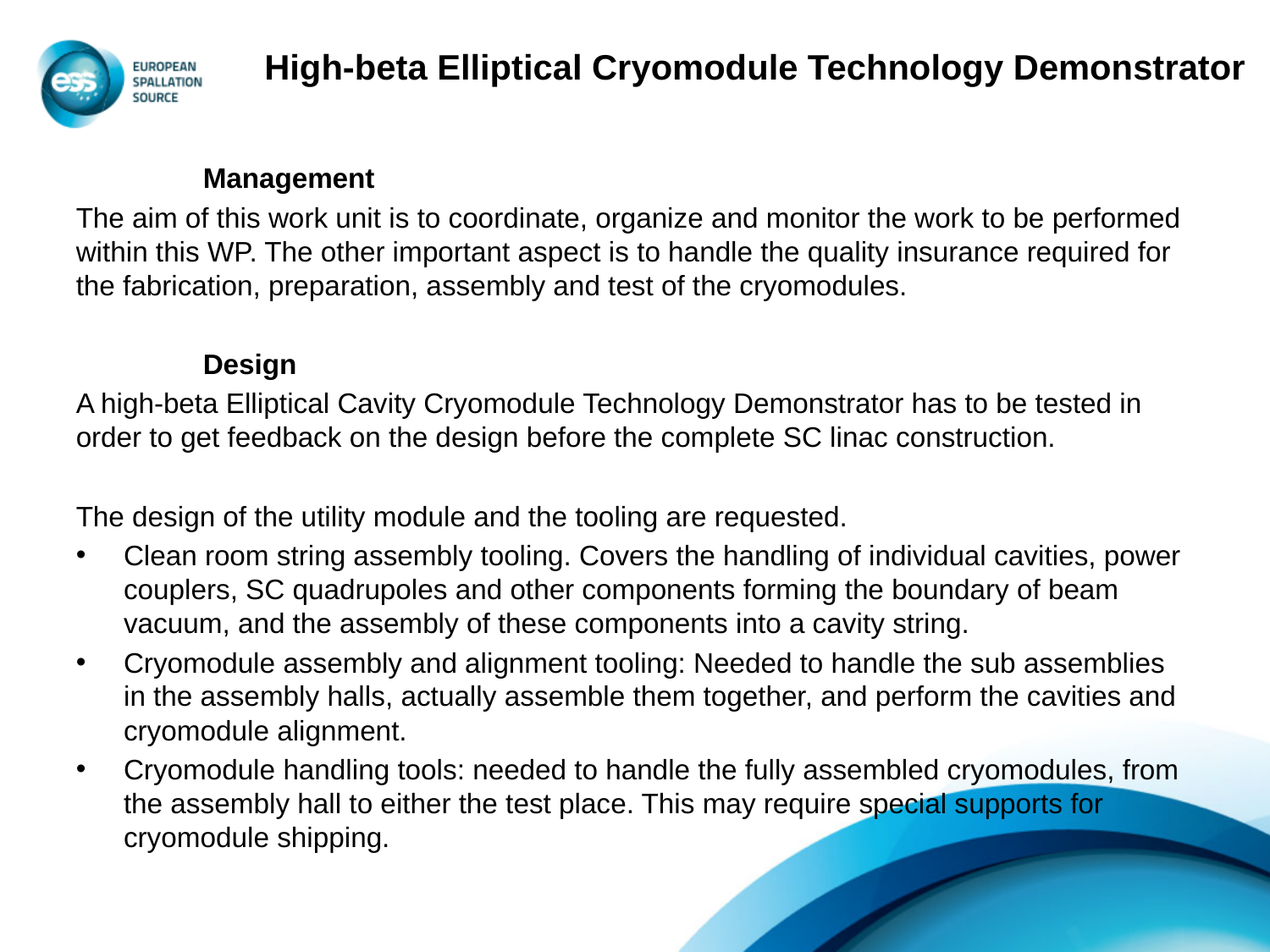

# High-beta Elliptical Cryomodule Technology Demonstrator
Management
The aim of this work unit is to coordinate, organize and monitor the work to be performed within this WP. The other important aspect is to handle the quality insurance required for the fabrication, preparation, assembly and test of the cryomodules.

Design
A high-beta Elliptical Cavity Cryomodule Technology Demonstrator has to be tested in order to get feedback on the design before the complete SC linac construction.

The design of the utility module and the tooling are requested.
Clean room string assembly tooling. Covers the handling of individual cavities, power couplers, SC quadrupoles and other components forming the boundary of beam vacuum, and the assembly of these components into a cavity string.
Cryomodule assembly and alignment tooling: Needed to handle the sub assemblies in the assembly halls, actually assemble them together, and perform the cavities and cryomodule alignment.
Cryomodule handling tools: needed to handle the fully assembled cryomodules, from the assembly hall to either the test place. This may require special supports for cryomodule shipping.